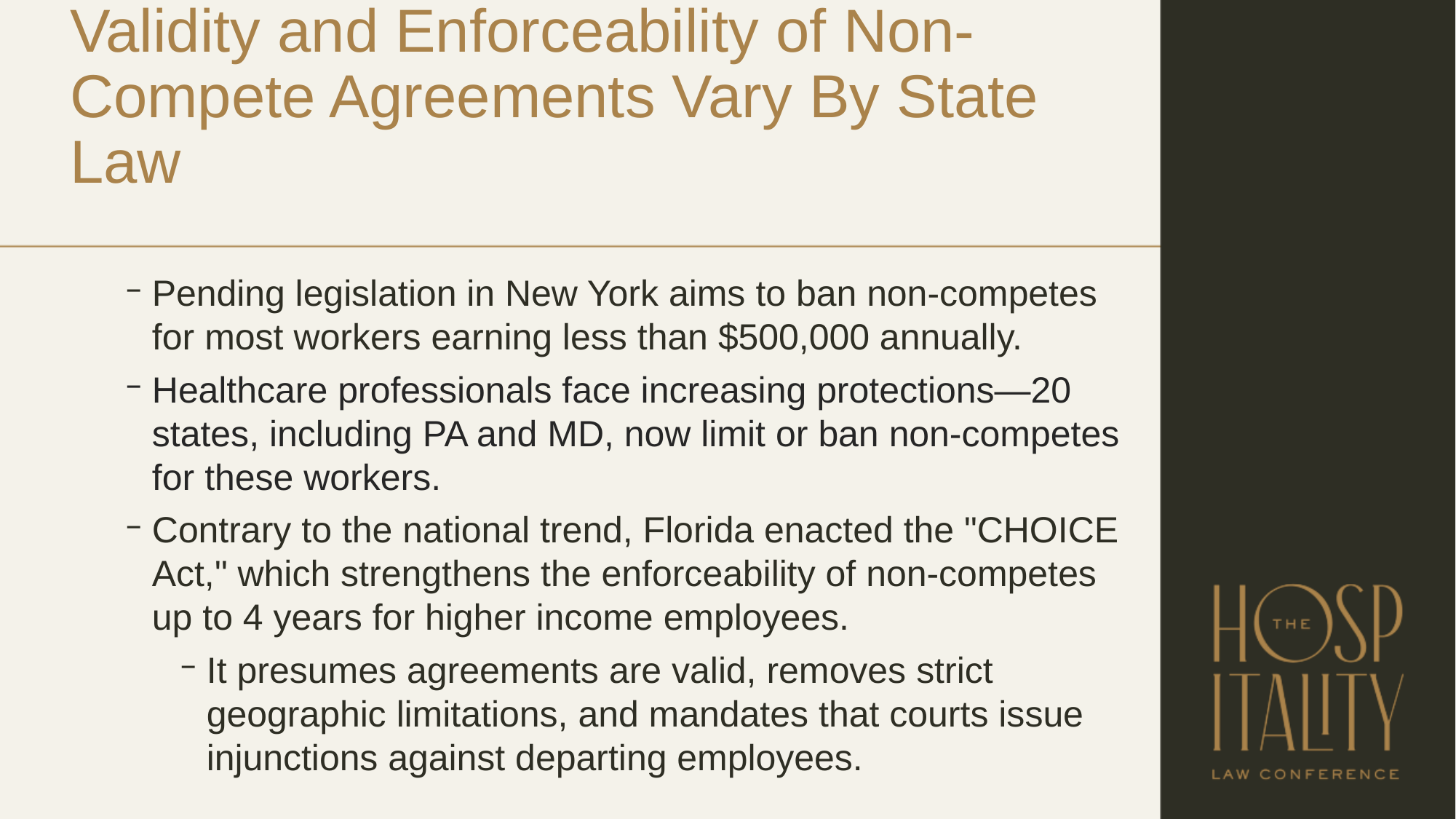

# Validity and Enforceability of Non-Compete Agreements Vary By State Law
Pending legislation in New York aims to ban non-competes for most workers earning less than $500,000 annually.
Healthcare professionals face increasing protections—20 states, including PA and MD, now limit or ban non-competes for these workers.
Contrary to the national trend, Florida enacted the "CHOICE Act," which strengthens the enforceability of non-competes up to 4 years for higher income employees.
It presumes agreements are valid, removes strict geographic limitations, and mandates that courts issue injunctions against departing employees.